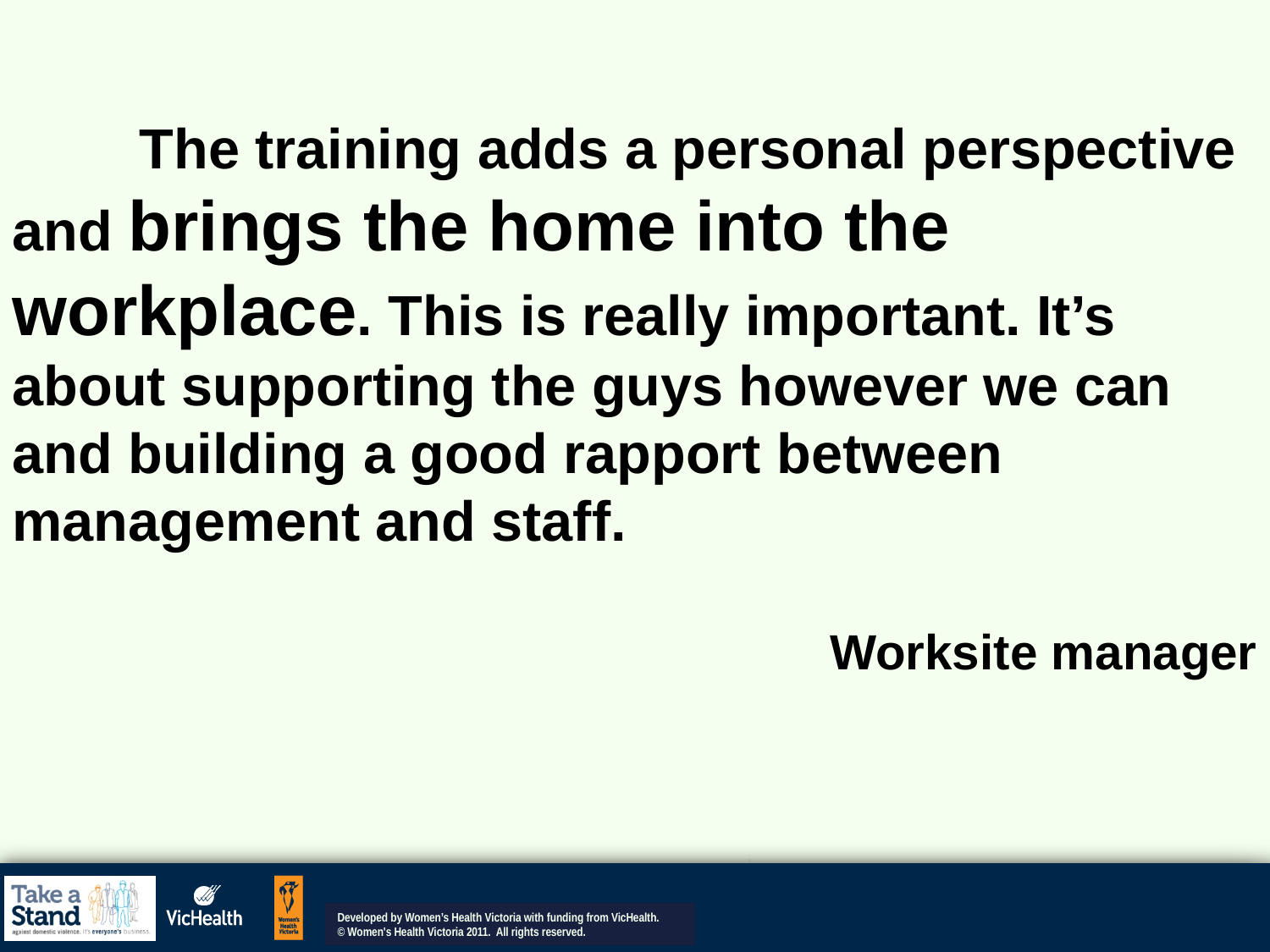

#
	The training adds a personal perspective and brings the home into the workplace. This is really important. It’s about supporting the guys however we can and building a good rapport between management and staff.

Worksite manager
Developed by Women’s Health Victoria with funding from VicHealth.
© Women's Health Victoria 2011.  All rights reserved.